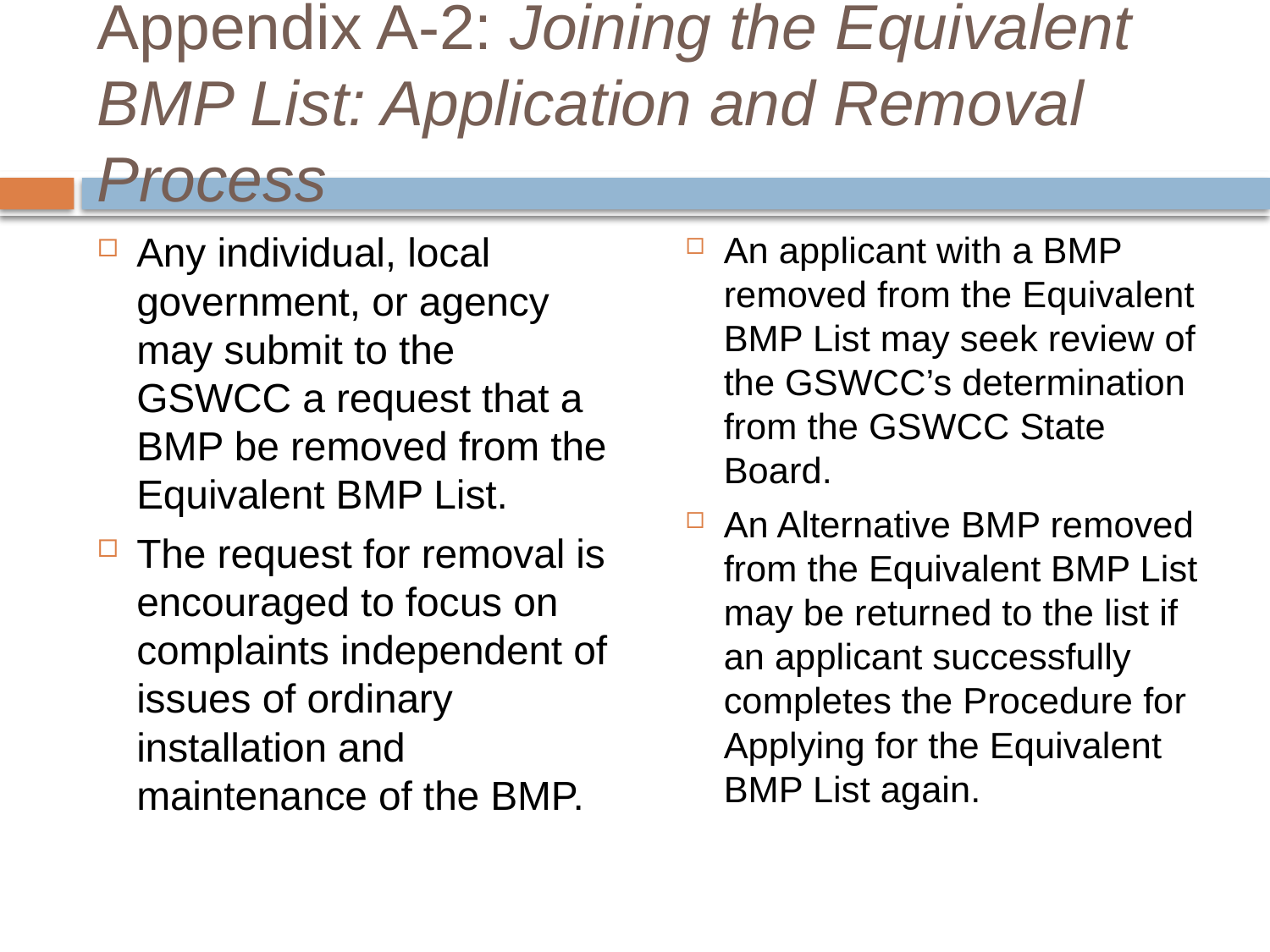

# Appendix A-2: Joining the Equivalent BMP List: Application and Removal Process
An applicant with a BMP removed from the Equivalent BMP List may seek review of the GSWCC’s determination from the GSWCC State Board.
An Alternative BMP removed from the Equivalent BMP List may be returned to the list if an applicant successfully completes the Procedure for Applying for the Equivalent BMP List again.
Any individual, local government, or agency may submit to the GSWCC a request that a BMP be removed from the Equivalent BMP List.
The request for removal is encouraged to focus on complaints independent of issues of ordinary installation and maintenance of the BMP.